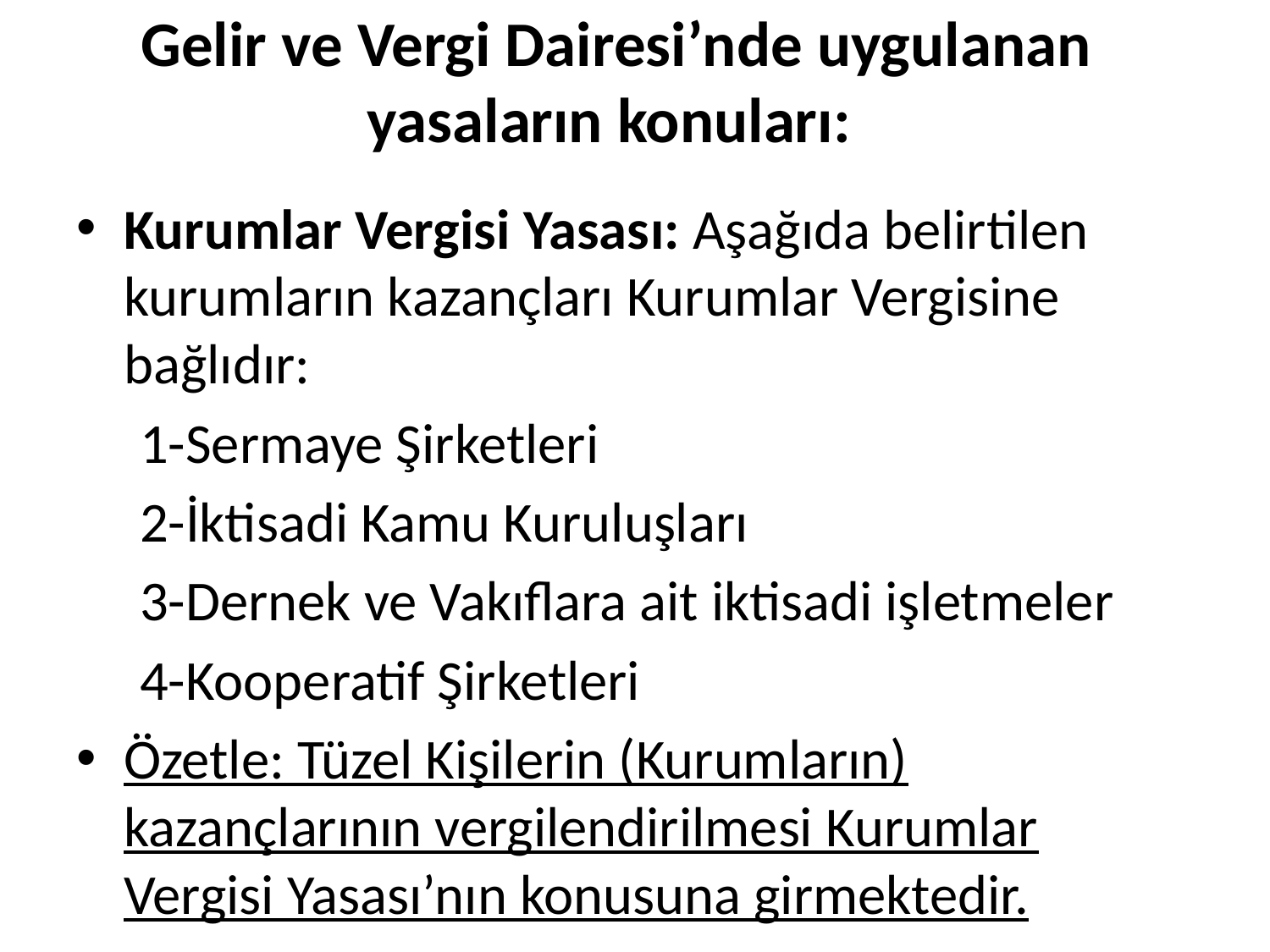

# Gelir ve Vergi Dairesi’nde uygulanan yasaların konuları:
Kurumlar Vergisi Yasası: Aşağıda belirtilen kurumların kazançları Kurumlar Vergisine bağlıdır:
     1-Sermaye Şirketleri
     2-İktisadi Kamu Kuruluşları
     3-Dernek ve Vakıflara ait iktisadi işletmeler
     4-Kooperatif Şirketleri
Özetle: Tüzel Kişilerin (Kurumların) kazançlarının vergilendirilmesi Kurumlar Vergisi Yasası’nın konusuna girmektedir.